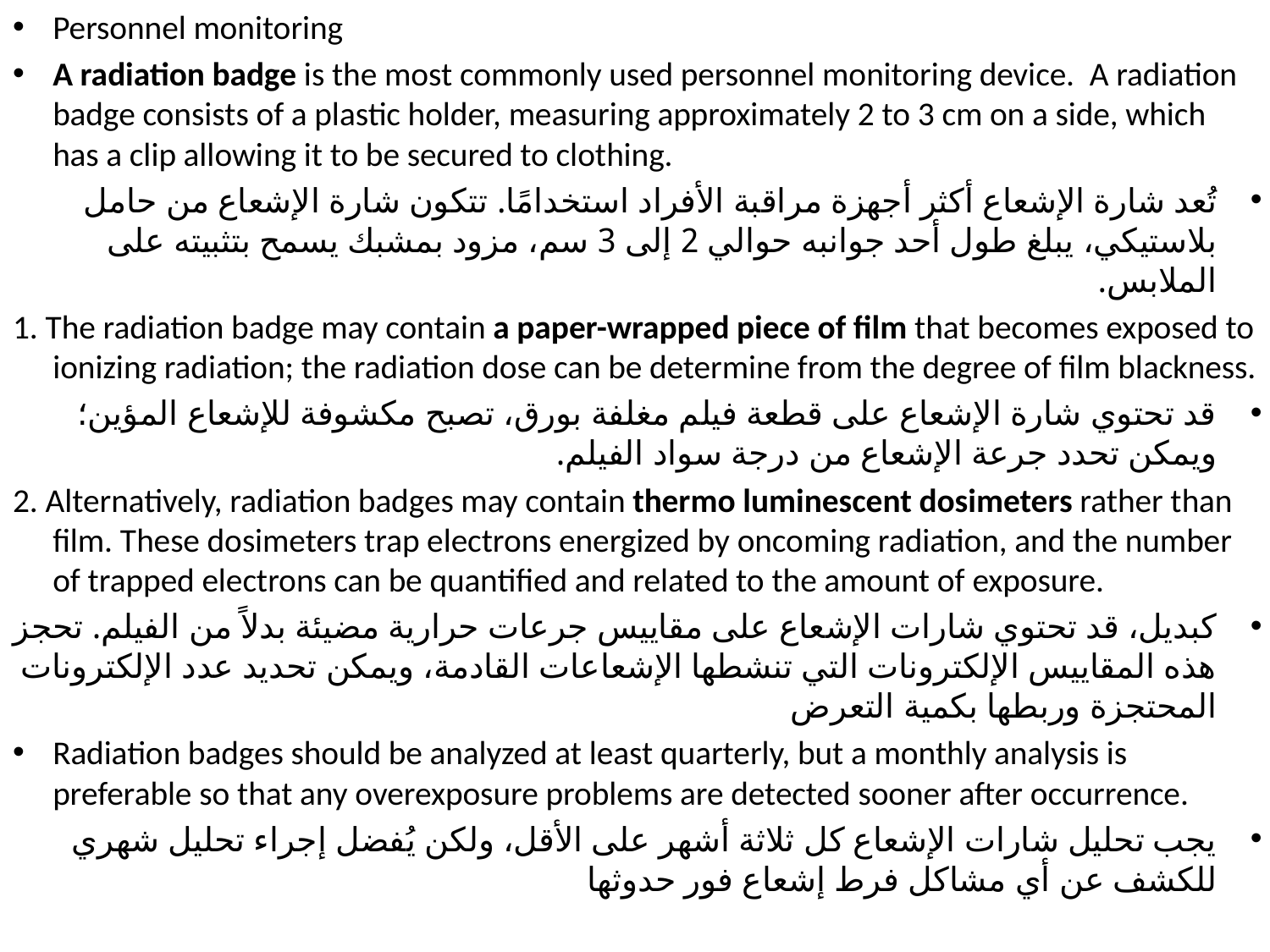

Personnel monitoring
A radiation badge is the most commonly used personnel monitoring device.  A radiation badge consists of a plastic holder, measuring approximately 2 to 3 cm on a side, which has a clip allowing it to be secured to clothing.
تُعد شارة الإشعاع أكثر أجهزة مراقبة الأفراد استخدامًا. تتكون شارة الإشعاع من حامل بلاستيكي، يبلغ طول أحد جوانبه حوالي 2 إلى 3 سم، مزود بمشبك يسمح بتثبيته على الملابس.
1. The radiation badge may contain a paper-wrapped piece of film that becomes exposed to ionizing radiation; the radiation dose can be determine from the degree of film blackness.
قد تحتوي شارة الإشعاع على قطعة فيلم مغلفة بورق، تصبح مكشوفة للإشعاع المؤين؛ ويمكن تحدد جرعة الإشعاع من درجة سواد الفيلم.
2. Alternatively, radiation badges may contain thermo luminescent dosimeters rather than film. These dosimeters trap electrons energized by oncoming radiation, and the number of trapped electrons can be quantified and related to the amount of exposure.
كبديل، قد تحتوي شارات الإشعاع على مقاييس جرعات حرارية مضيئة بدلاً من الفيلم. تحجز هذه المقاييس الإلكترونات التي تنشطها الإشعاعات القادمة، ويمكن تحديد عدد الإلكترونات المحتجزة وربطها بكمية التعرض
Radiation badges should be analyzed at least quarterly, but a monthly analysis is preferable so that any overexposure problems are detected sooner after occurrence.
يجب تحليل شارات الإشعاع كل ثلاثة أشهر على الأقل، ولكن يُفضل إجراء تحليل شهري للكشف عن أي مشاكل فرط إشعاع فور حدوثها